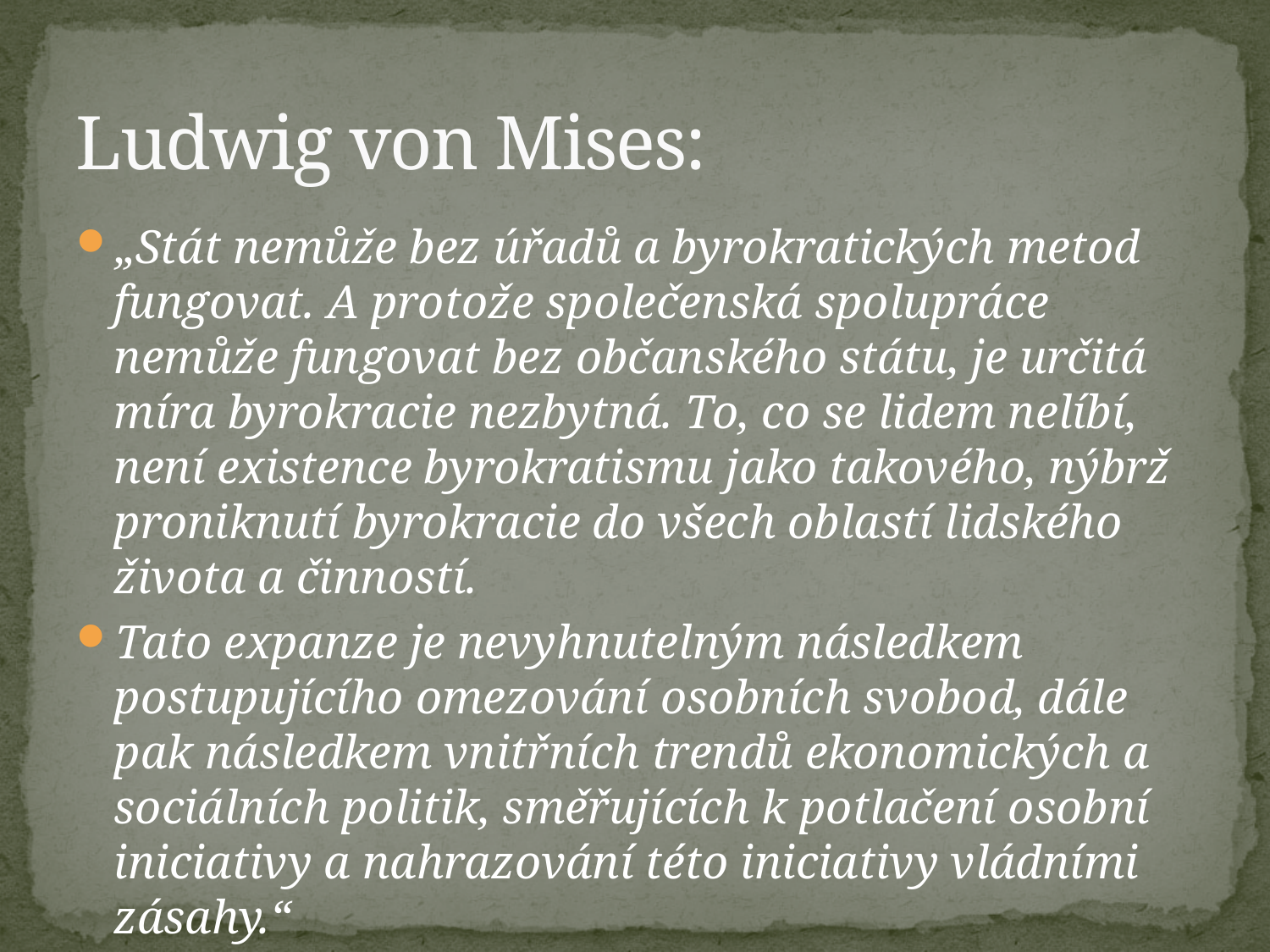

# Ludwig von Mises:
„Stát nemůže bez úřadů a byrokratických metod fungovat. A protože společenská spolupráce nemůže fungovat bez občanského státu, je určitá míra byrokracie nezbytná. To, co se lidem nelíbí, není existence byrokratismu jako takového, nýbrž proniknutí byrokracie do všech oblastí lidského života a činností.
Tato expanze je nevyhnutelným následkem postupujícího omezování osobních svobod, dále pak následkem vnitřních trendů ekonomických a sociálních politik, směřujících k potlačení osobní iniciativy a nahrazování této iniciativy vládními zásahy.“